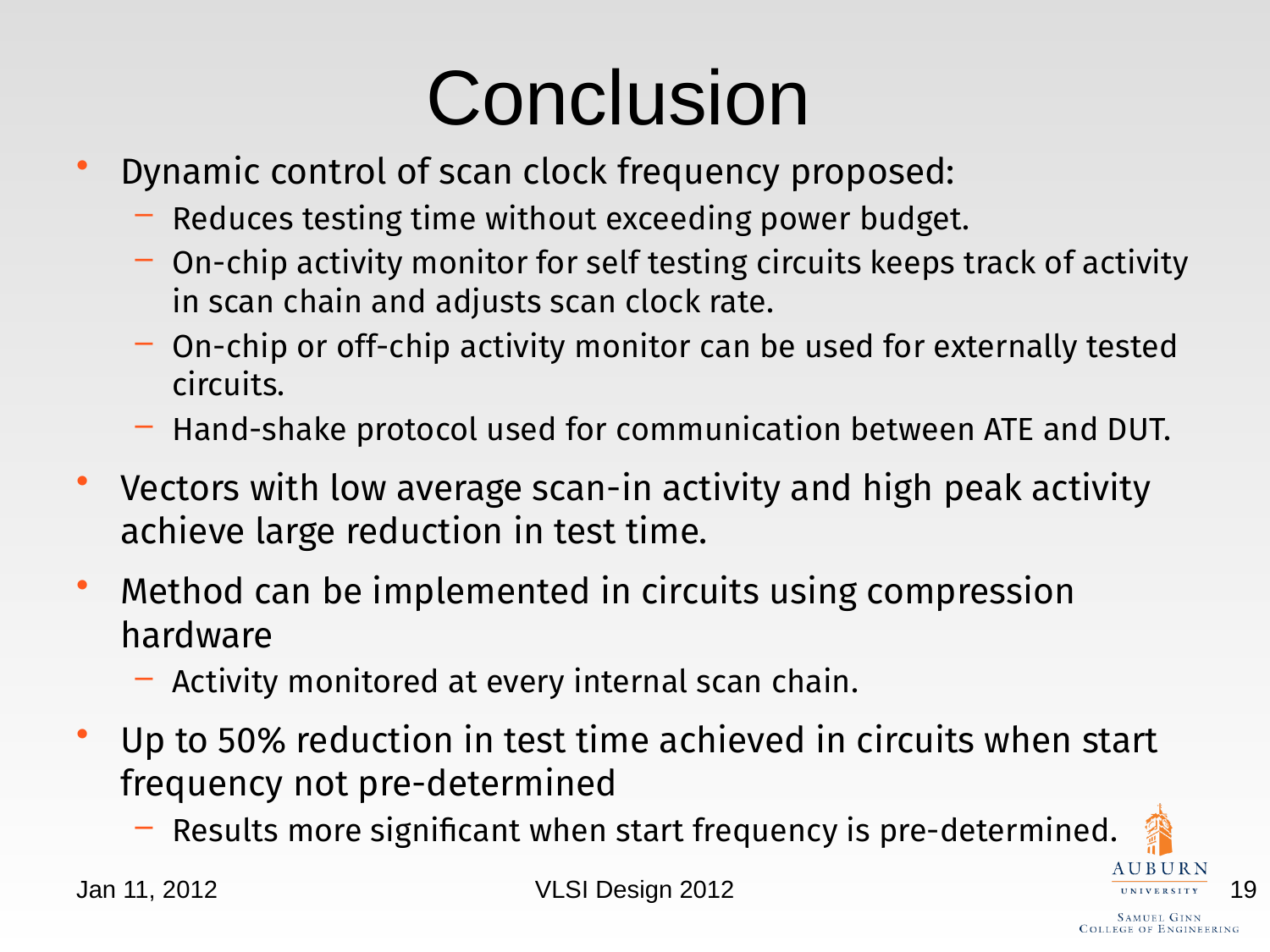

# Conclusion
Dynamic control of scan clock frequency proposed:
Reduces testing time without exceeding power budget.
On-chip activity monitor for self testing circuits keeps track of activity in scan chain and adjusts scan clock rate.
On-chip or off-chip activity monitor can be used for externally tested circuits.
Hand-shake protocol used for communication between ATE and DUT.
Vectors with low average scan-in activity and high peak activity achieve large reduction in test time.
Method can be implemented in circuits using compression hardware
Activity monitored at every internal scan chain.
Up to 50% reduction in test time achieved in circuits when start frequency not pre-determined
Results more significant when start frequency is pre-determined.

Jan 11, 2012
VLSI Design 2012
19